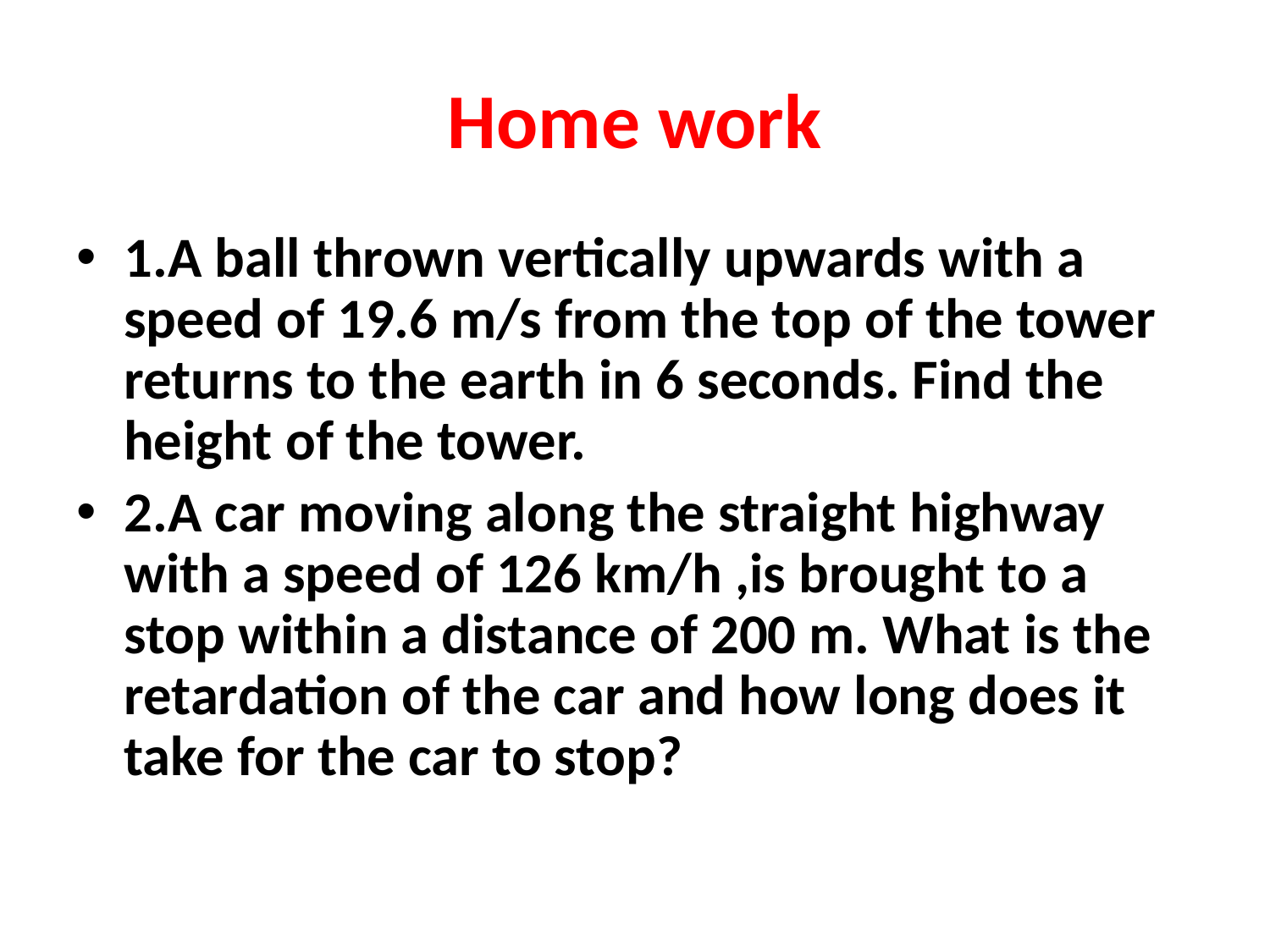

# Home work
1.A ball thrown vertically upwards with a speed of 19.6 m/s from the top of the tower returns to the earth in 6 seconds. Find the height of the tower.
2.A car moving along the straight highway with a speed of 126 km/h ,is brought to a stop within a distance of 200 m. What is the retardation of the car and how long does it take for the car to stop?